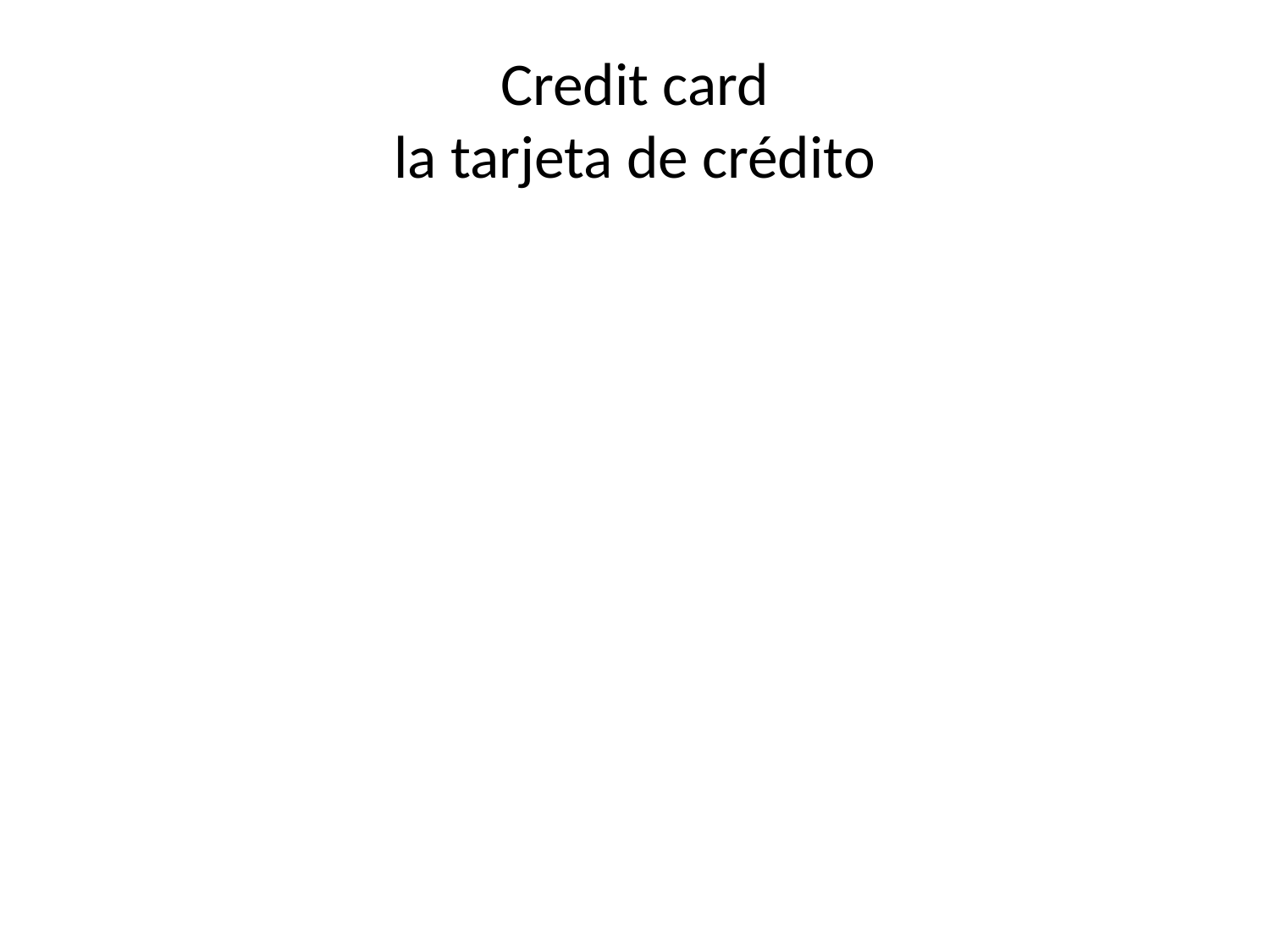

# Credit card la tarjeta de crédito